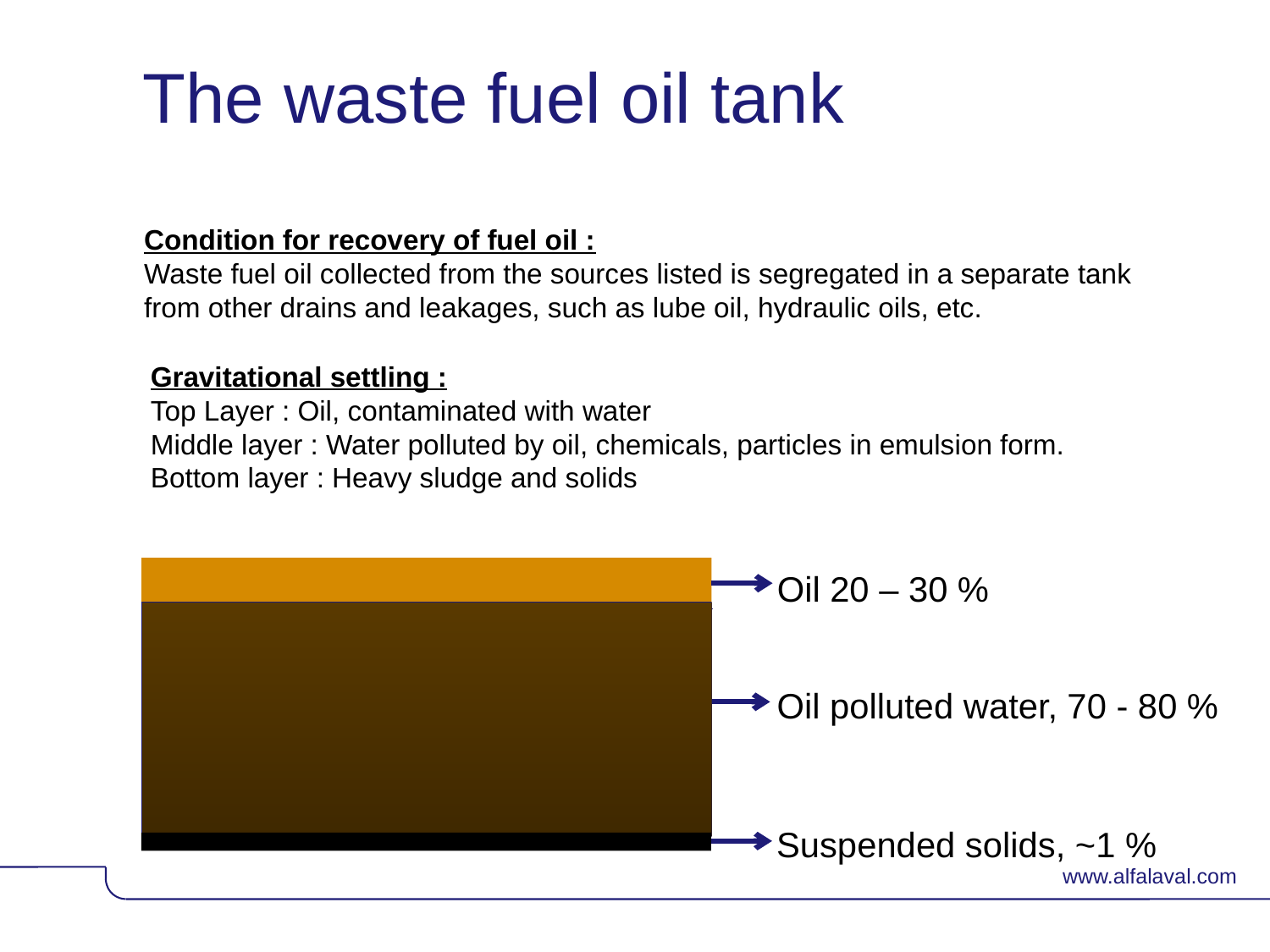

# The waste fuel oil tank
Condition for recovery of fuel oil :
Waste fuel oil collected from the sources listed is segregated in a separate tank from other drains and leakages, such as lube oil, hydraulic oils, etc.
Gravitational settling :
Top Layer : Oil, contaminated with water
Middle layer : Water polluted by oil, chemicals, particles in emulsion form.
Bottom layer : Heavy sludge and solids
Oil 20 – 30 %

Oil polluted water, 70 - 80 %
Waste oil tank
Suspended solids, ~1 %

© Alfa Laval
Slide 34